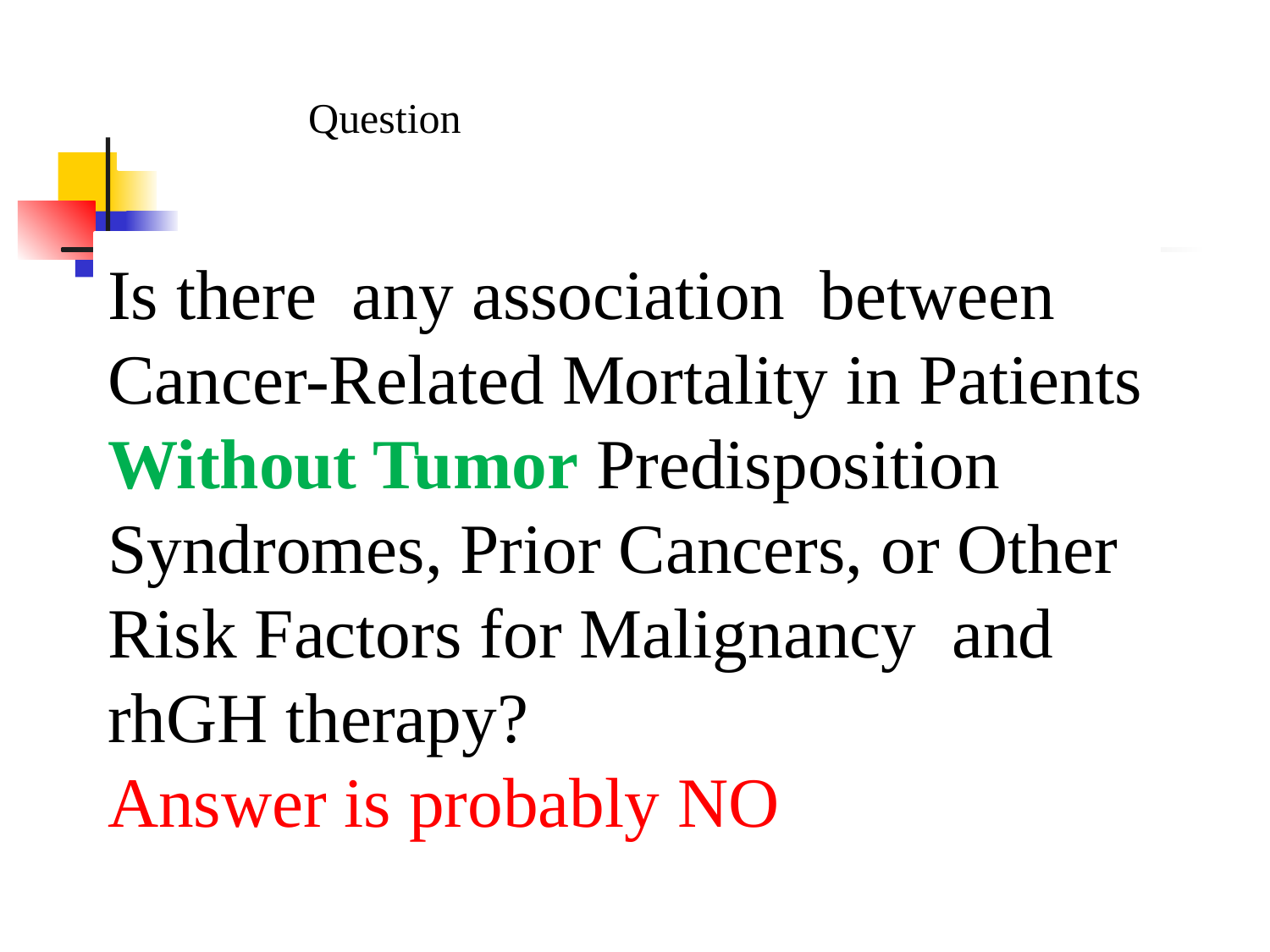

Question
Is there  any association  between Cancer-Related Mortality in Patients Without Tumor Predisposition Syndromes, Prior Cancers, or Other Risk Factors for Malignancy  and rhGH therapy?
Answer is probably NO